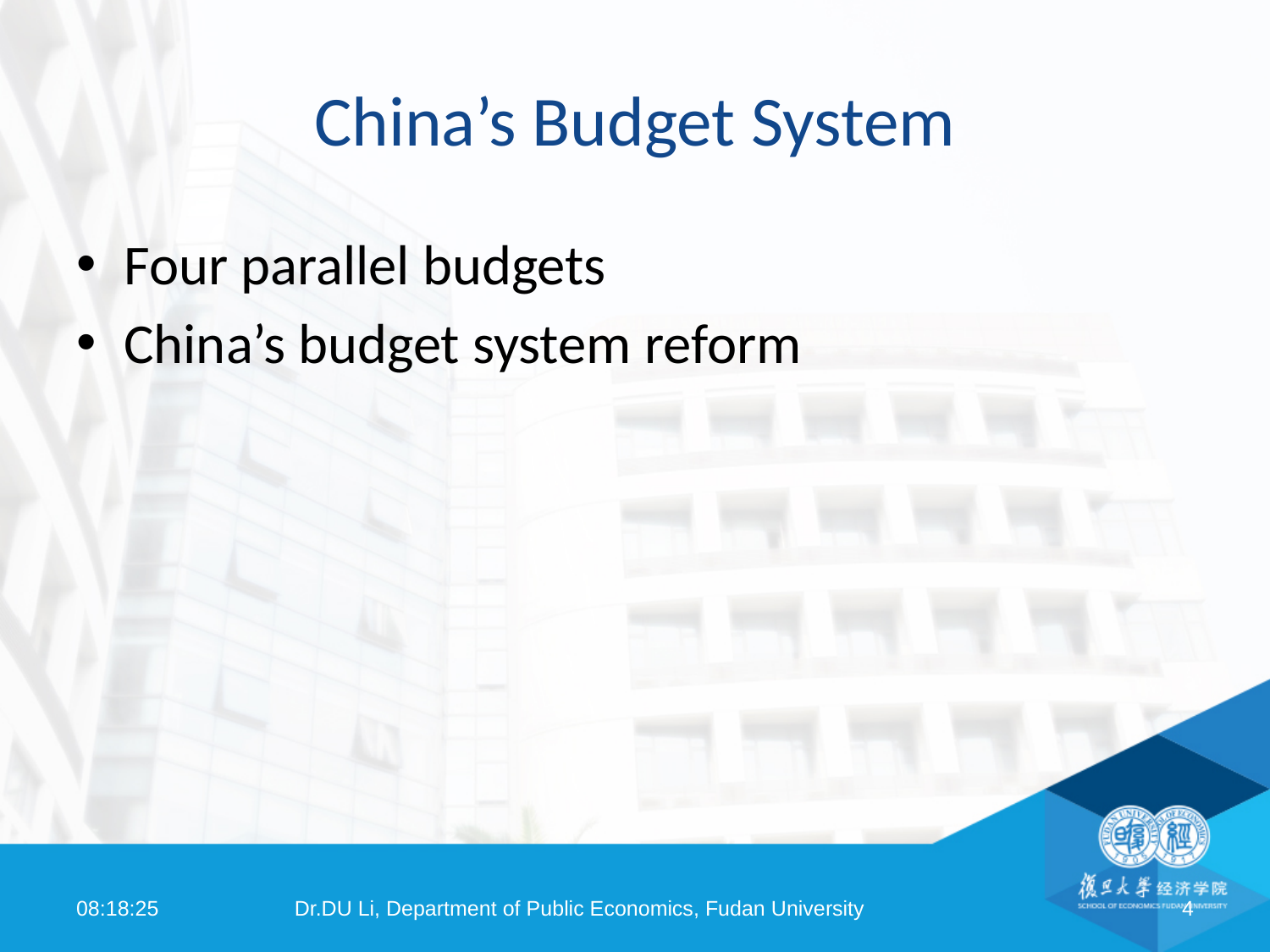

# China’s Budget System
Four parallel budgets
China’s budget system reform
08:18:25
Dr.DU Li, Department of Public Economics, Fudan University
4